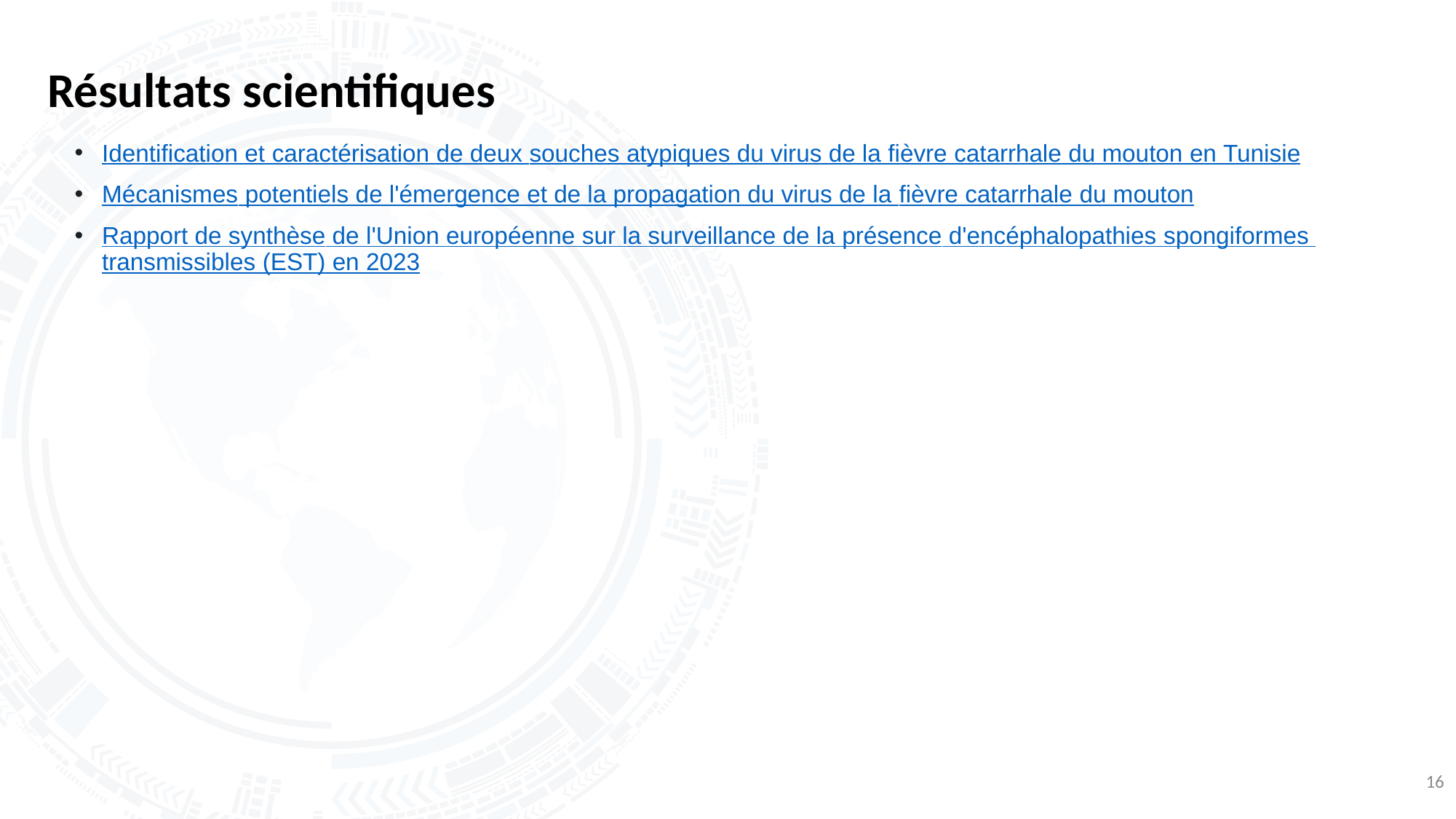

# Résultats scientifiques
Identification et caractérisation de deux souches atypiques du virus de la fièvre catarrhale du mouton en Tunisie
Mécanismes potentiels de l'émergence et de la propagation du virus de la fièvre catarrhale du mouton
Rapport de synthèse de l'Union européenne sur la surveillance de la présence d'encéphalopathies spongiformes transmissibles (EST) en 2023

16